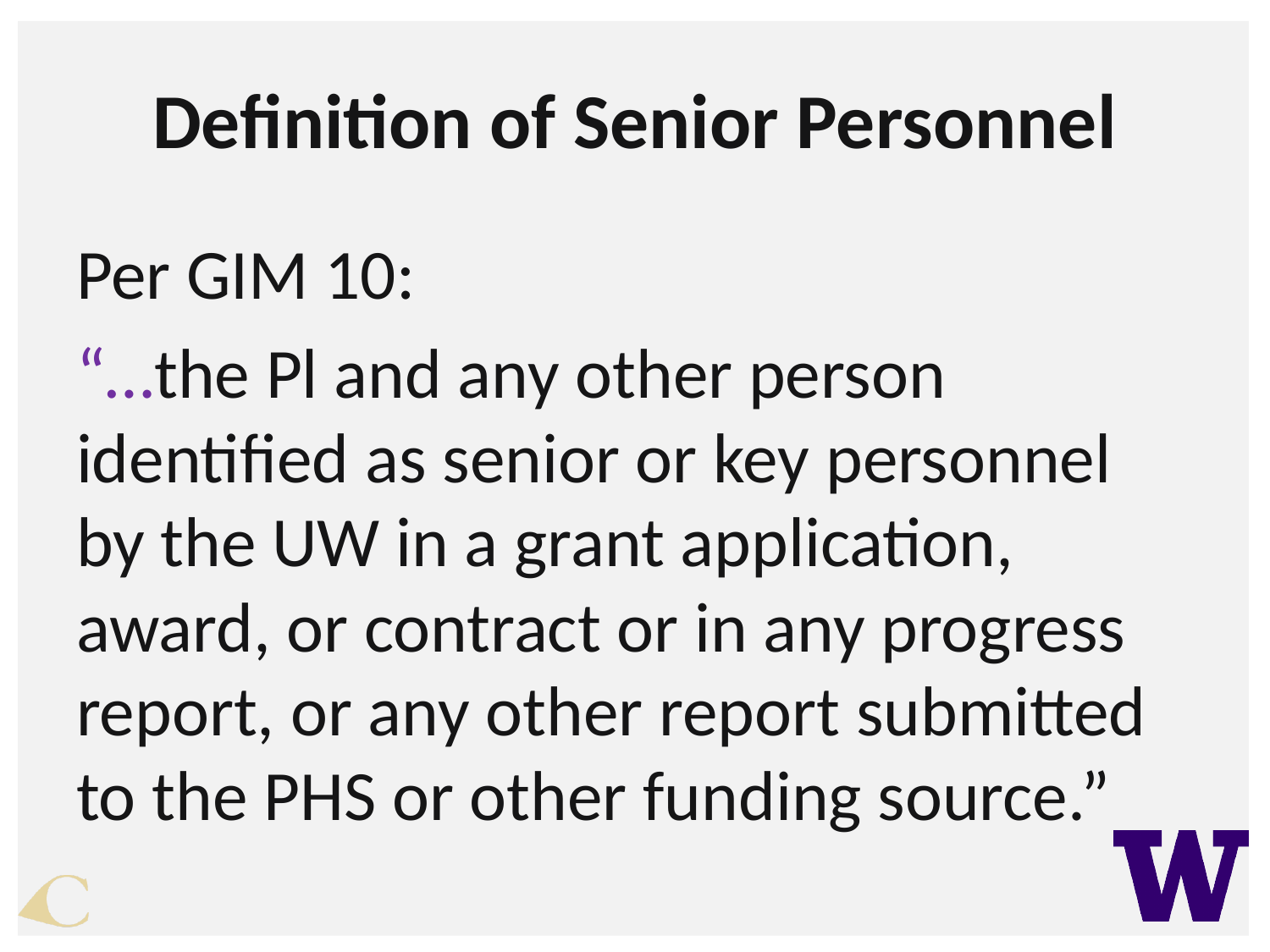

# Definition of Senior Personnel
Per GIM 10:
“…the Pl and any other person identified as senior or key personnel by the UW in a grant application, award, or contract or in any progress report, or any other report submitted to the PHS or other funding source.”